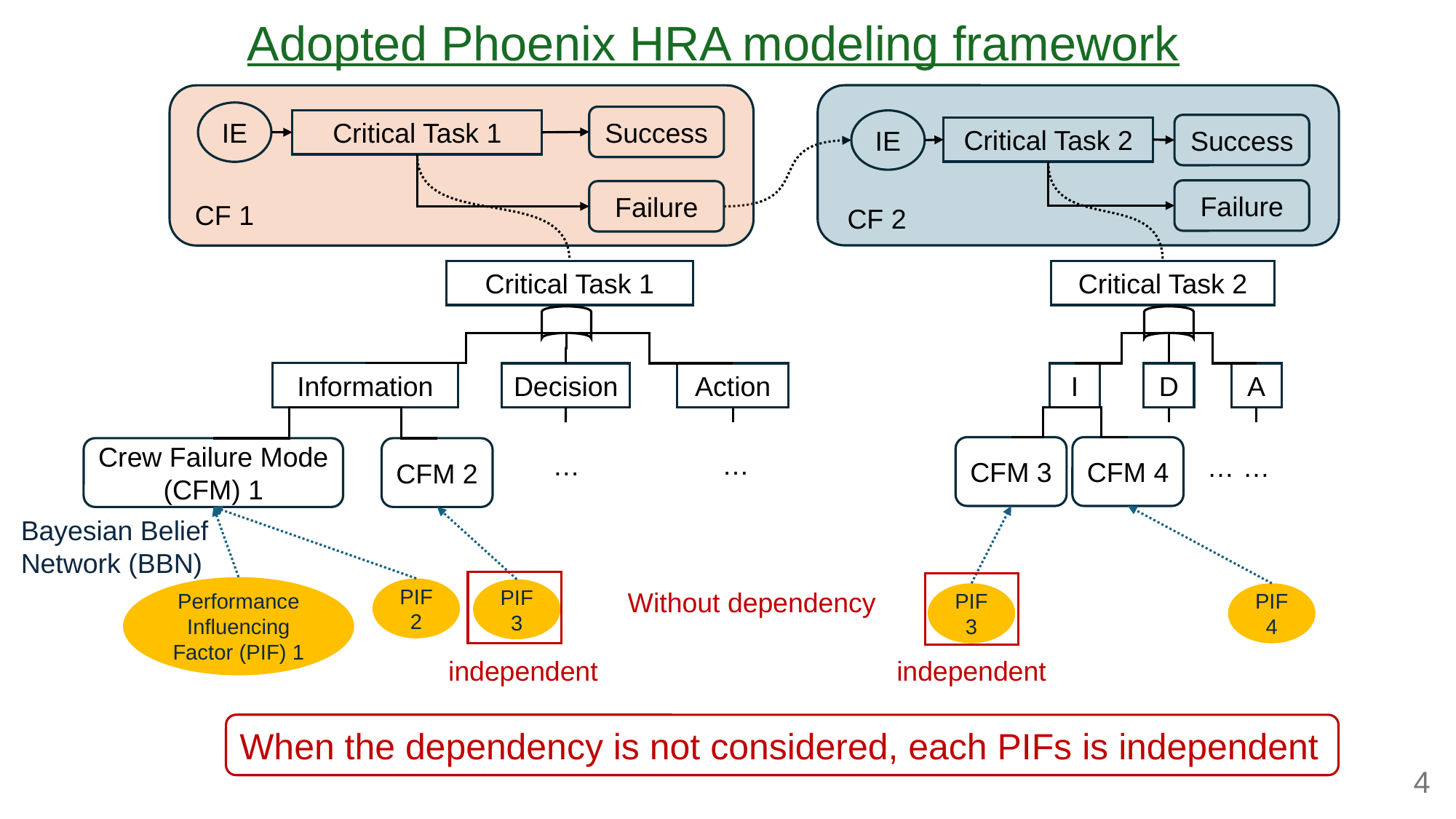

# Adopted Phoenix HRA modeling framework

IE
Success
Critical Task 1
Failure
CF 1

IE
Success
Critical Task 2
Failure
CF 2
Critical Task 2

I
D
A
CFM 3
CFM 4
…
…
PIF 3
PIF 4
Critical Task 1

Information
Decision
Action
CFM 2
Crew Failure Mode
(CFM) 1
…
…
Performance Influencing Factor (PIF) 1
PIF 2
PIF 3
Bayesian Belief Network (BBN)

Without dependency
independent
independent
When the dependency is not considered, each PIFs is independent
4